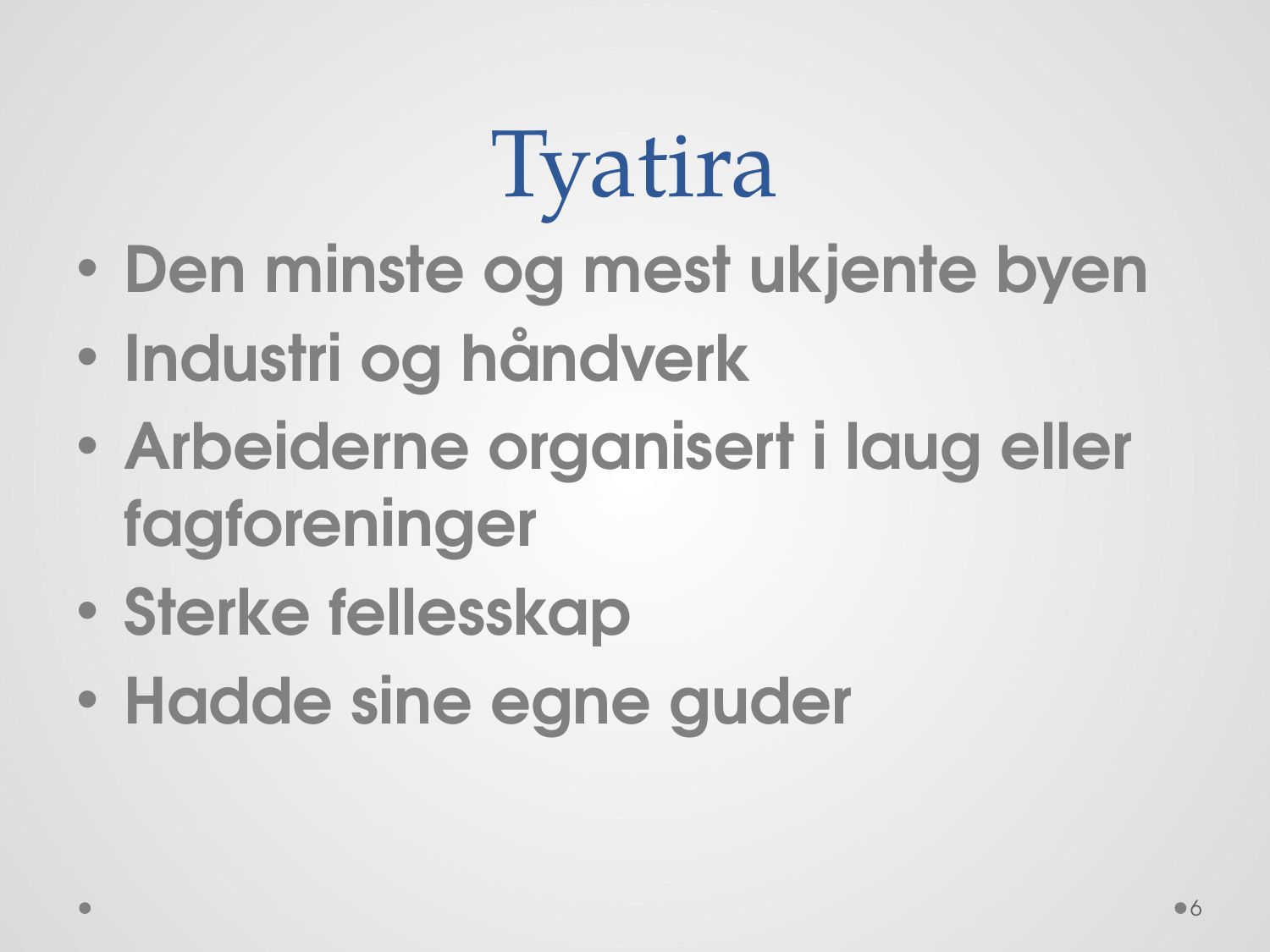

# Tyatira
Den minste og mest ukjente byen
Industri og håndverk
Arbeiderne organisert i laug eller fagforeninger
Sterke fellesskap
Hadde sine egne guder
6